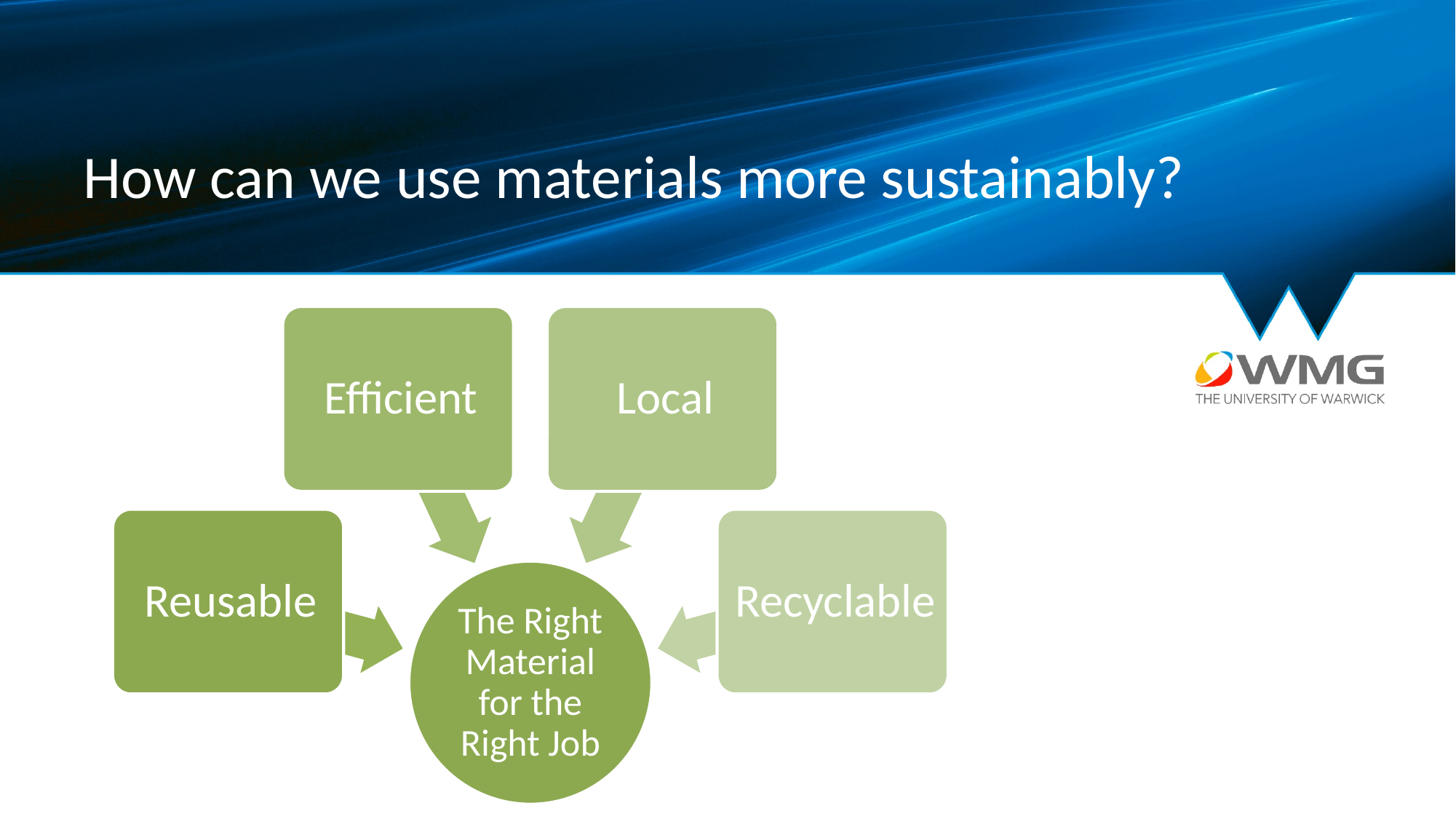

# How can we use materials more sustainably?
The Right Material for the Right Job
Reusable
Efficient
Local
Recyclable